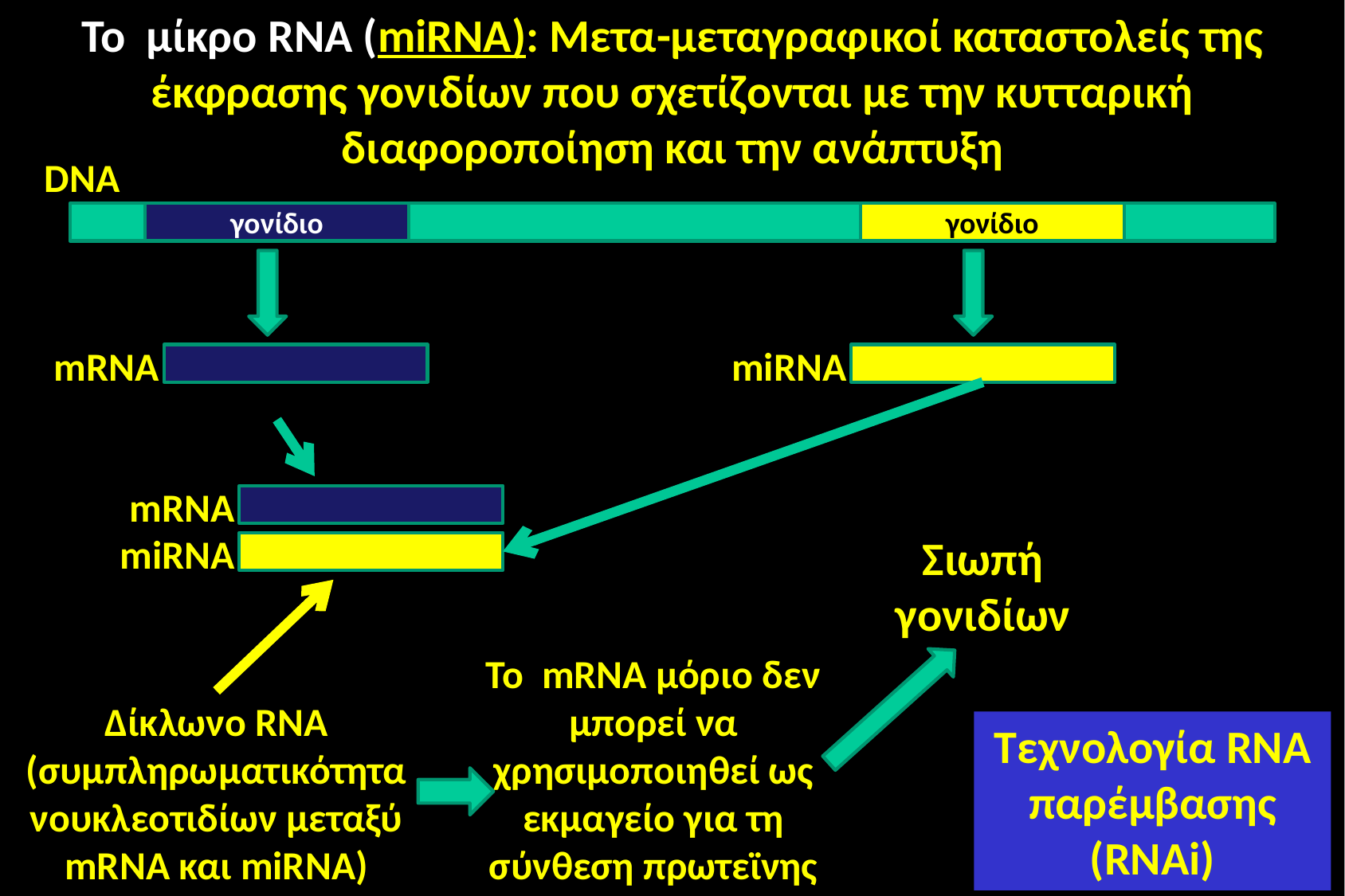

Το  μίκρο RNA (miRNA): Μετα-μεταγραφικοί καταστολείς της έκφρασης γονιδίων που σχετίζονται με την κυτταρική διαφοροποίηση και την ανάπτυξη
DNA

γονίδιο
γονίδιο

mRNA
miRNA

mRNA

miRNA

Σιωπή γονιδίων
To  mRNA μόριο δεν μπορεί να χρησιμοποιηθεί ως εκμαγείο για τη σύνθεση πρωτεϊνης

Δίκλωνο RNA (συμπληρωματικότητα νουκλεοτιδίων μεταξύ mRNA και miRNA)
Τεχνολογία RNA παρέμβασης (RNAi)